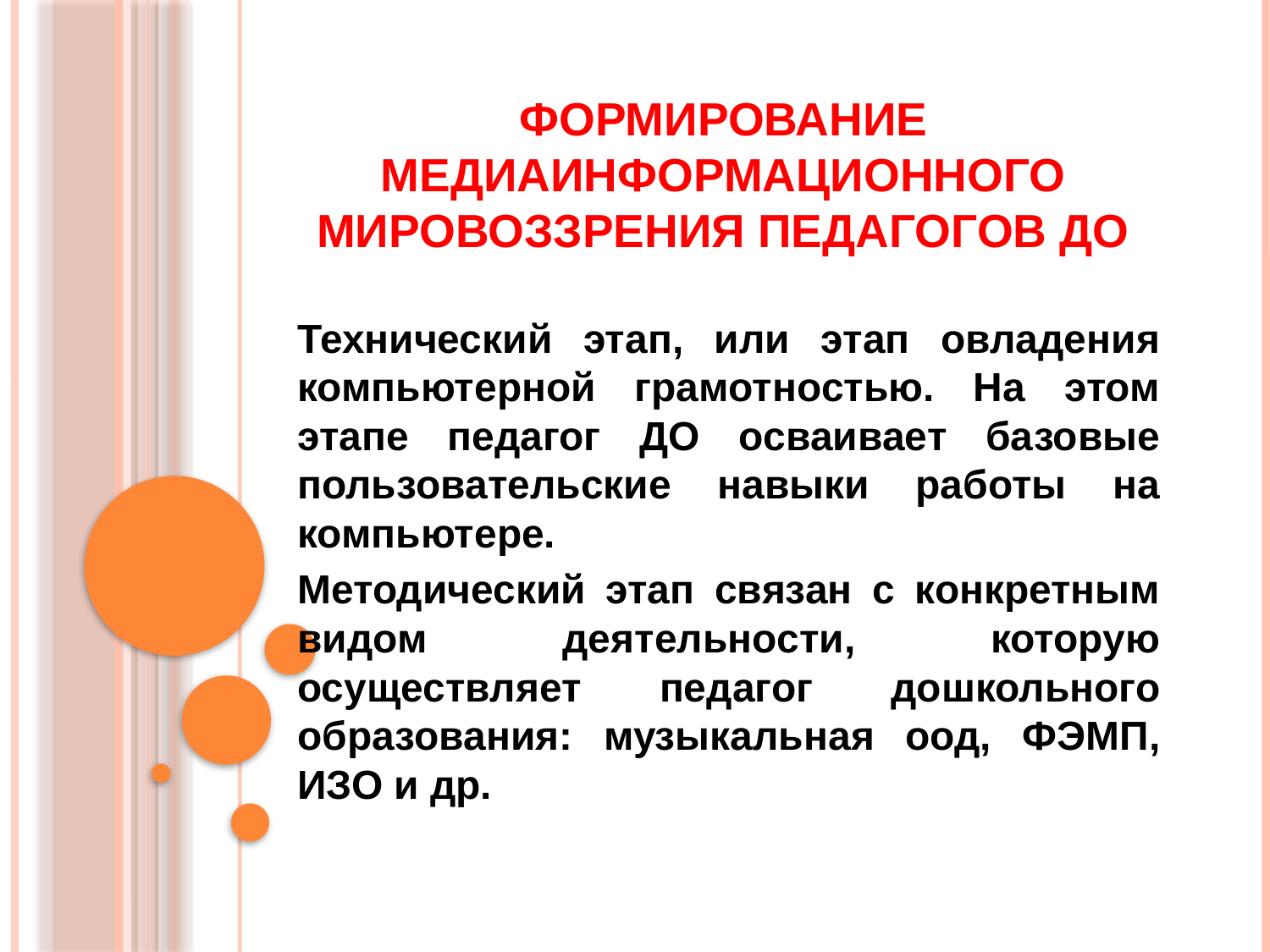

# Формирование медиаинформационного мировоззрения педагогов ДО
Технический этап, или этап овладения компьютерной грамотностью. На этом этапе педагог ДО осваивает базовые пользовательские навыки работы на компьютере.
Методический этап связан с конкретным видом деятельности, которую осуществляет педагог дошкольного образования: музыкальная оод, ФЭМП, ИЗО и др.